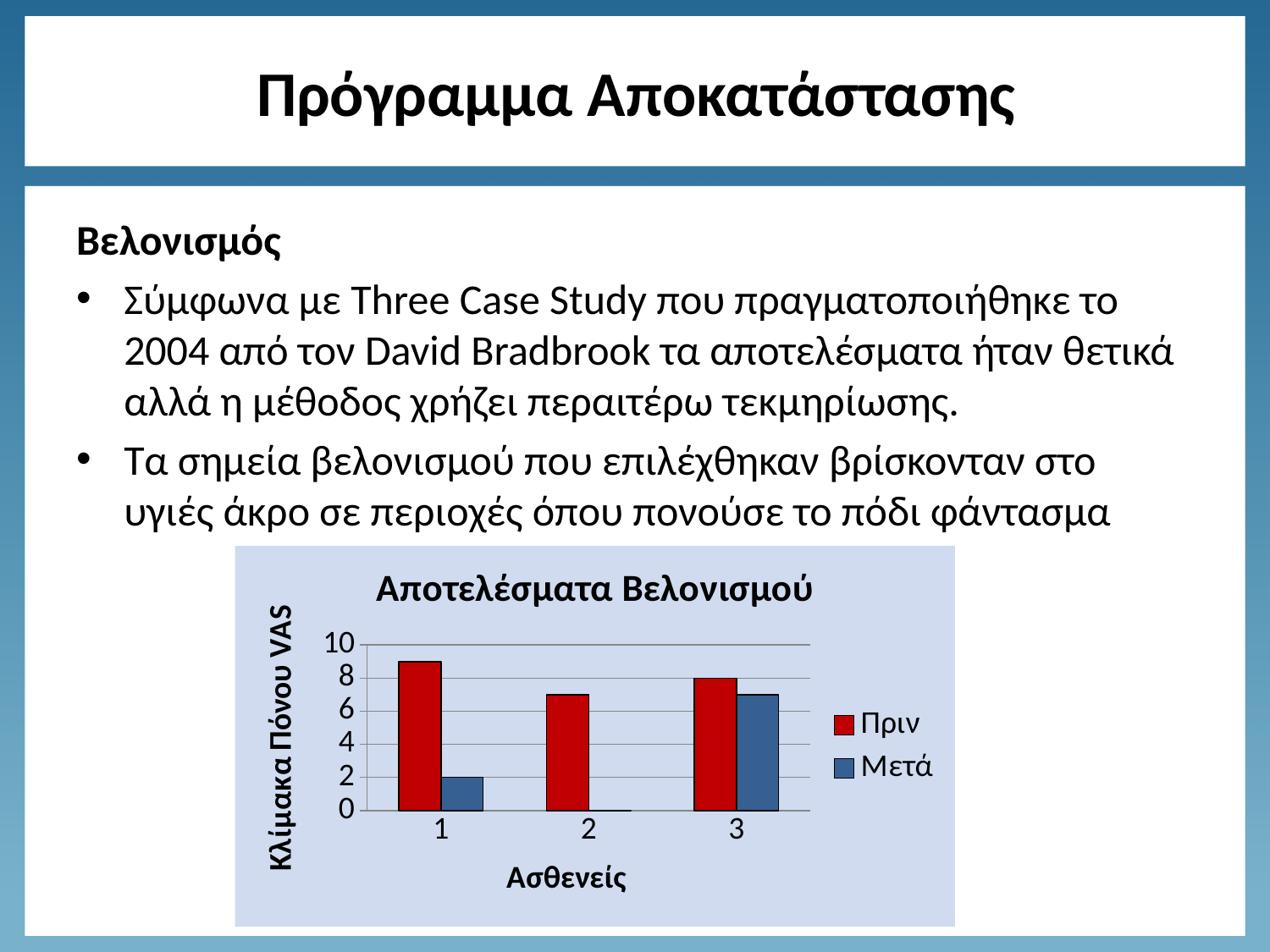

# Πρόγραμμα Αποκατάστασης
Βελονισμός
Σύμφωνα με Three Case Study που πραγματοποιήθηκε το 2004 από τον David Bradbrook τα αποτελέσματα ήταν θετικά αλλά η μέθοδος χρήζει περαιτέρω τεκμηρίωσης.
Τα σημεία βελονισμού που επιλέχθηκαν βρίσκονταν στο υγιές άκρο σε περιοχές όπου πονούσε το πόδι φάντασμα

### Chart: Αποτελέσματα Βελονισμού

| Category |  |  |
|---|---|---|